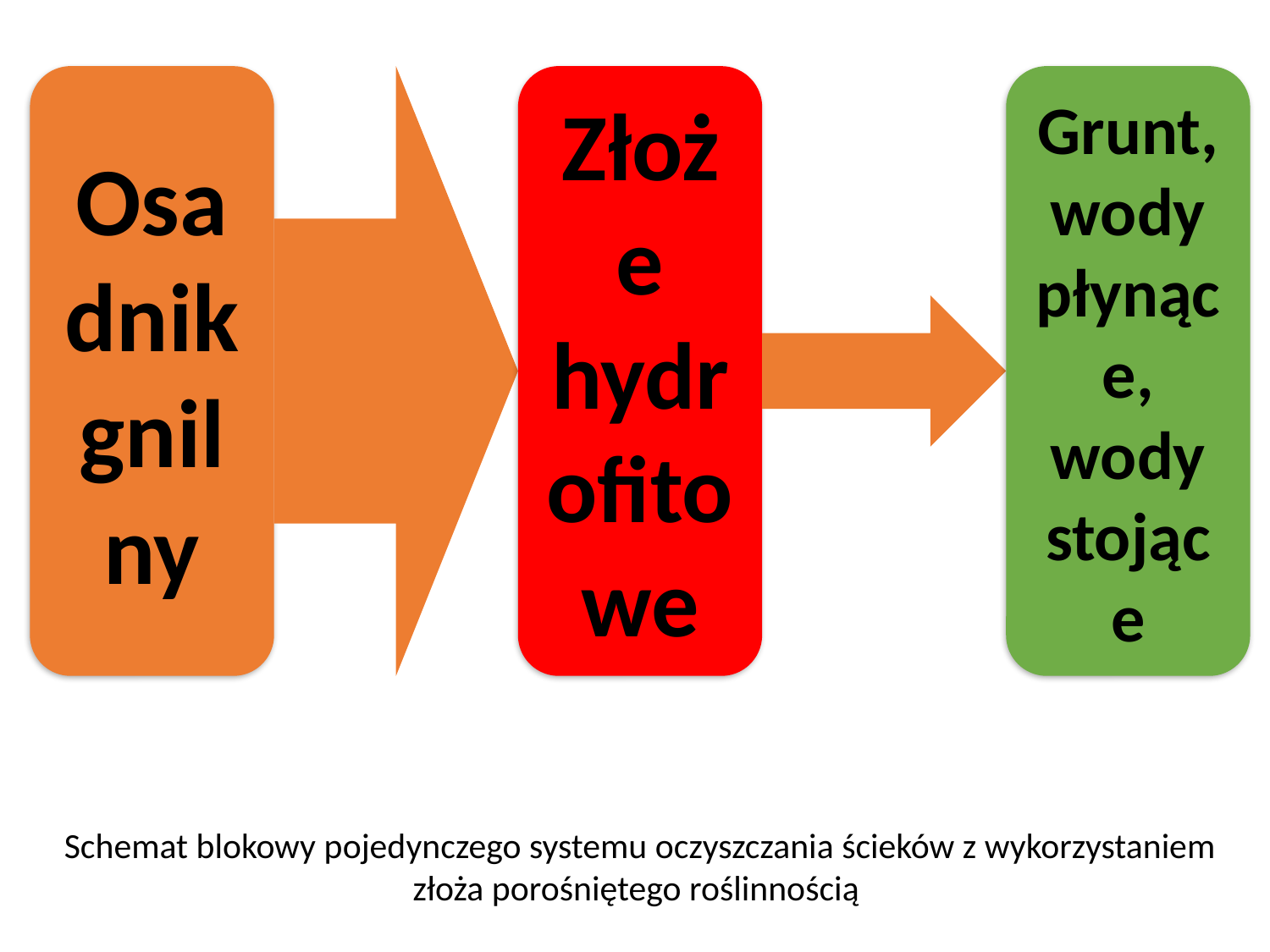

Osadnik gnilny
Złoże hydrofitowe
Grunt, wody płynące, wody stojące
Schemat blokowy pojedynczego systemu oczyszczania ścieków z wykorzystaniem złoża porośniętego roślinnością